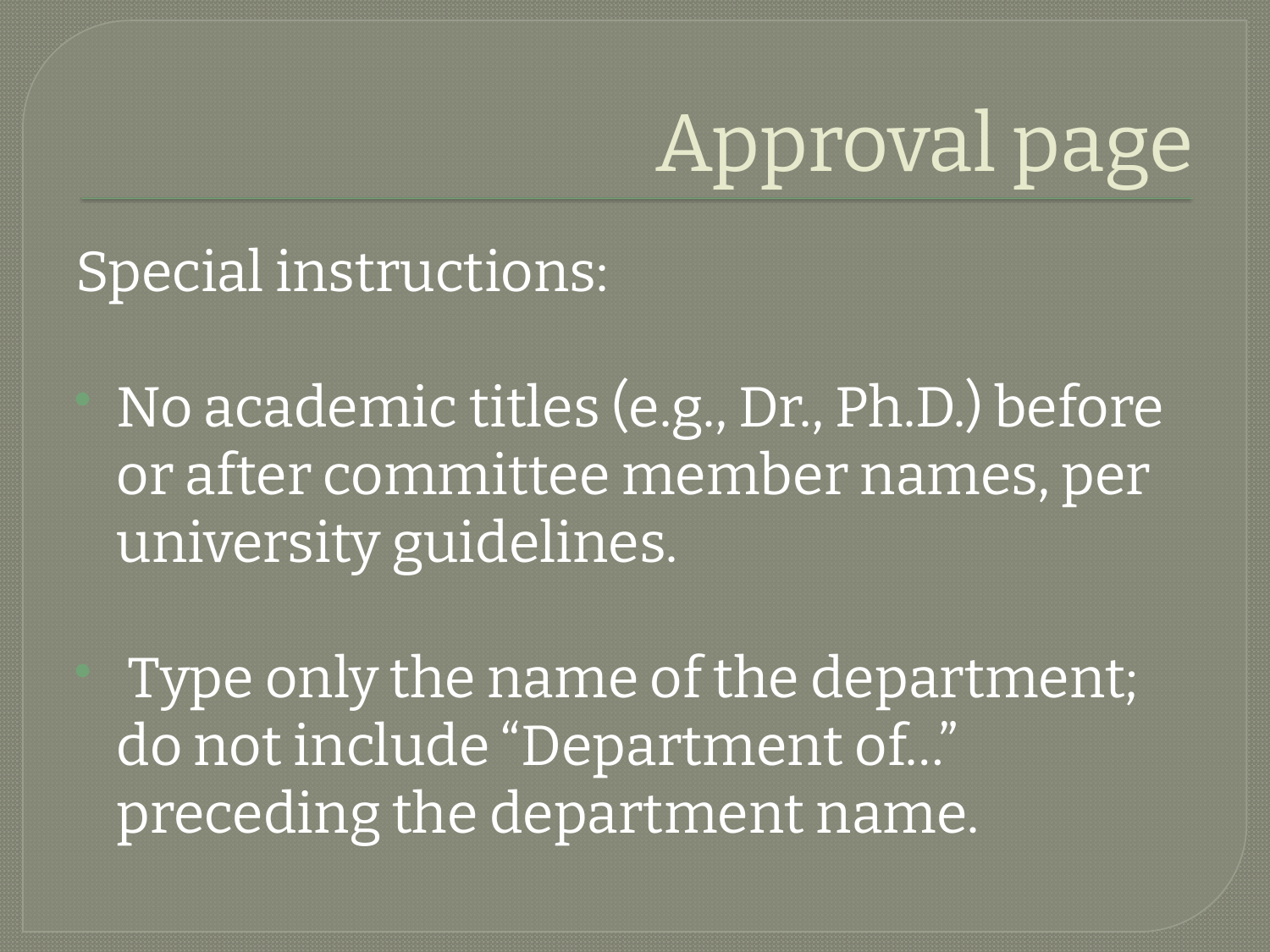

# Approval page
Special instructions:

No academic titles (e.g., Dr., Ph.D.) before or after committee member names, per university guidelines.

 Type only the name of the department; do not include “Department of…” preceding the department name.